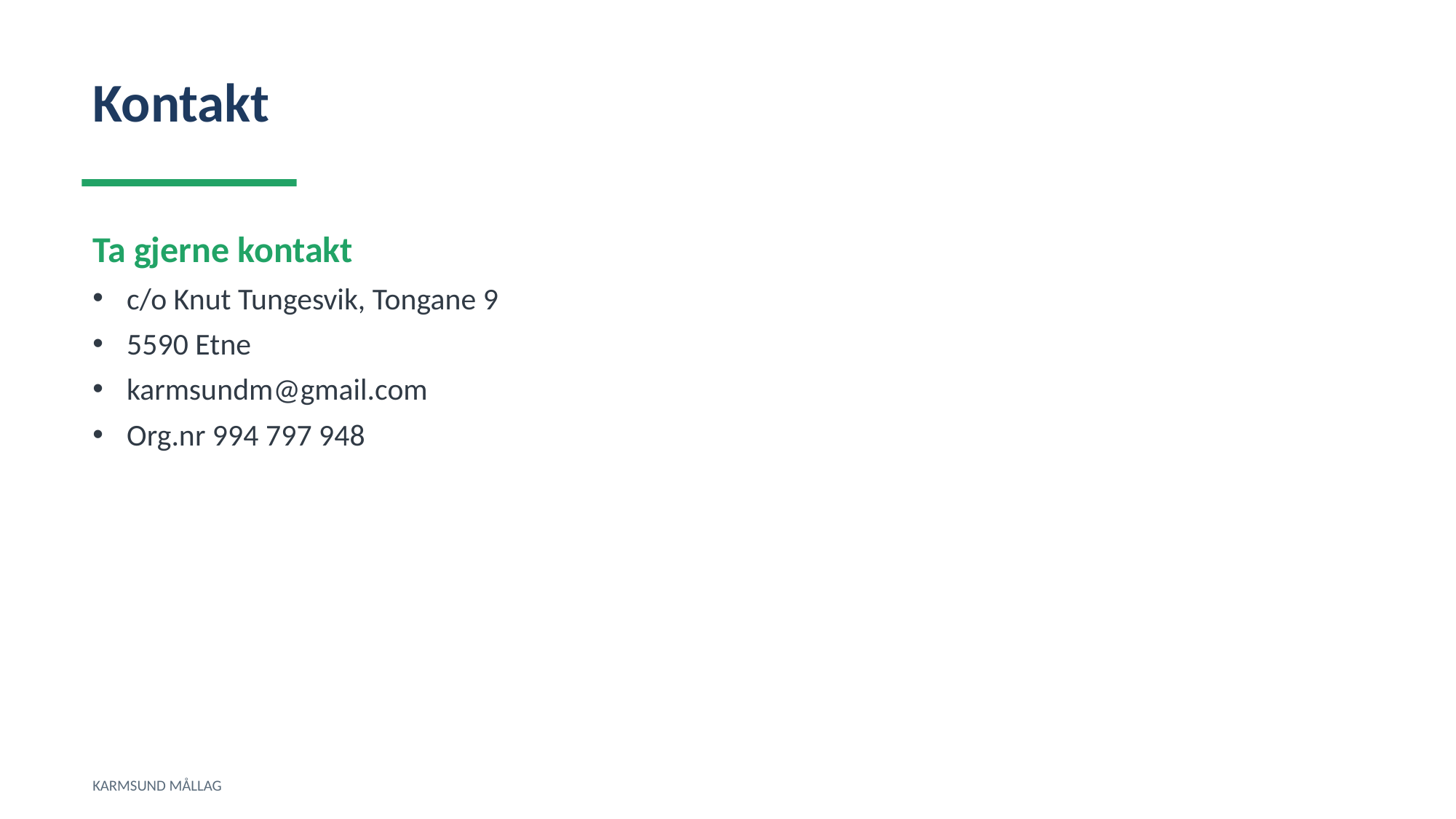

Kontakt

Ta gjerne kontakt
c/o Knut Tungesvik, Tongane 9
5590 Etne
karmsundm@gmail.com
Org.nr 994 797 948
KARMSUND MÅLLAG